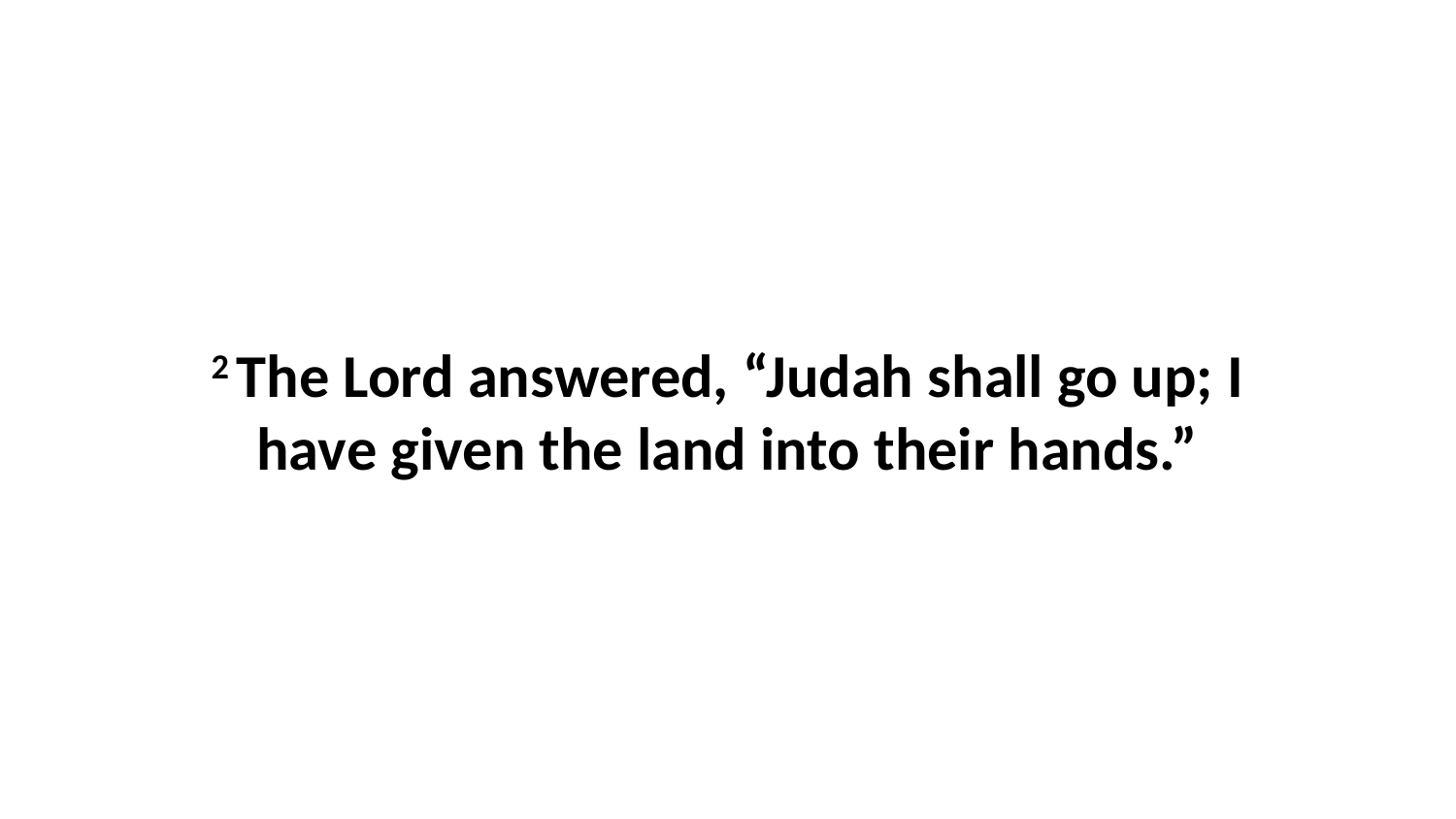

2 The Lord answered, “Judah shall go up; I have given the land into their hands.”